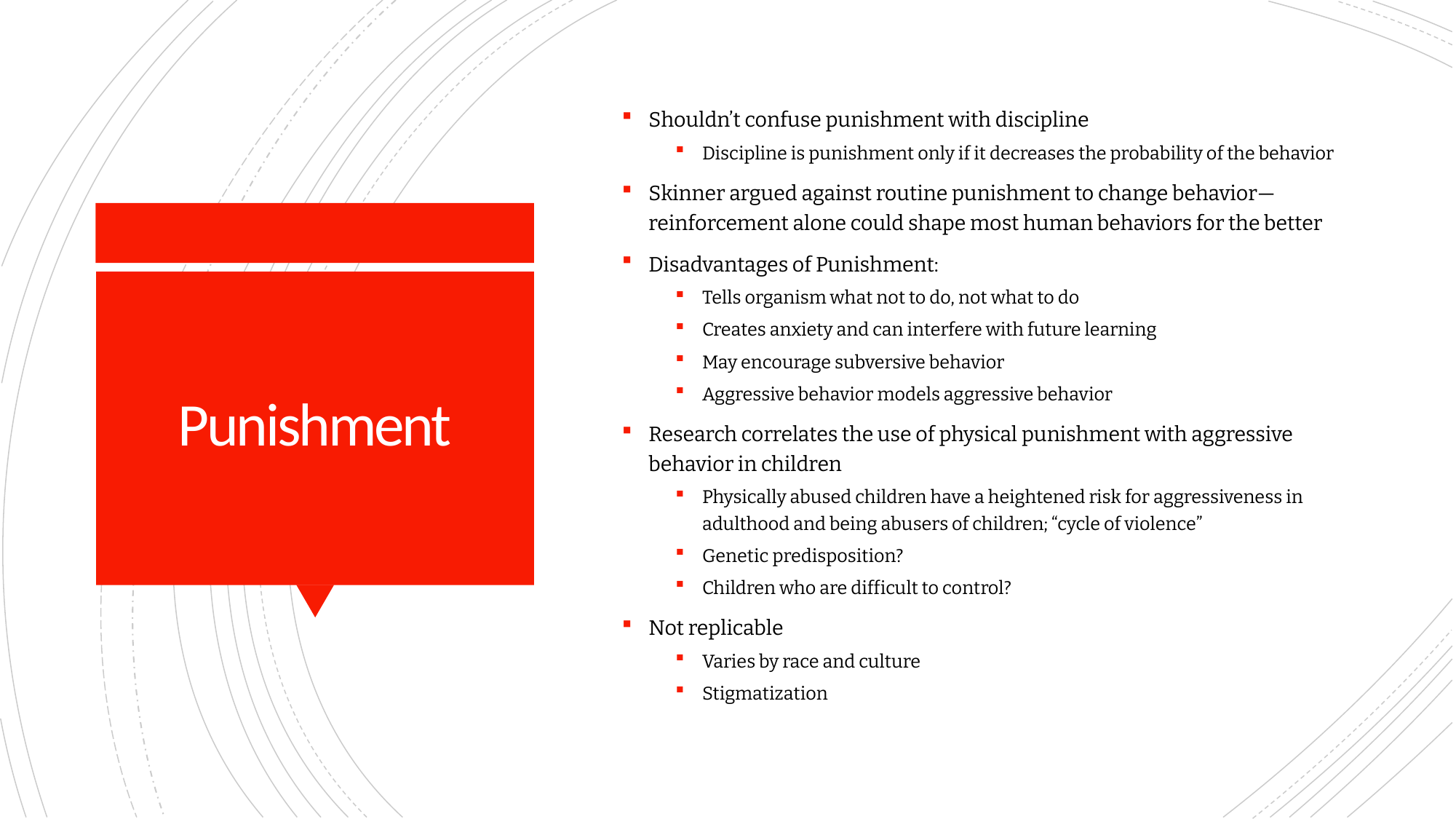

Shouldn’t confuse punishment with discipline
Discipline is punishment only if it decreases the probability of the behavior
Skinner argued against routine punishment to change behavior—reinforcement alone could shape most human behaviors for the better
Disadvantages of Punishment:
Tells organism what not to do, not what to do
Creates anxiety and can interfere with future learning
May encourage subversive behavior
Aggressive behavior models aggressive behavior
Research correlates the use of physical punishment with aggressive behavior in children
Physically abused children have a heightened risk for aggressiveness in adulthood and being abusers of children; “cycle of violence”
Genetic predisposition?
Children who are difficult to control?
Not replicable
Varies by race and culture
Stigmatization

# Punishment